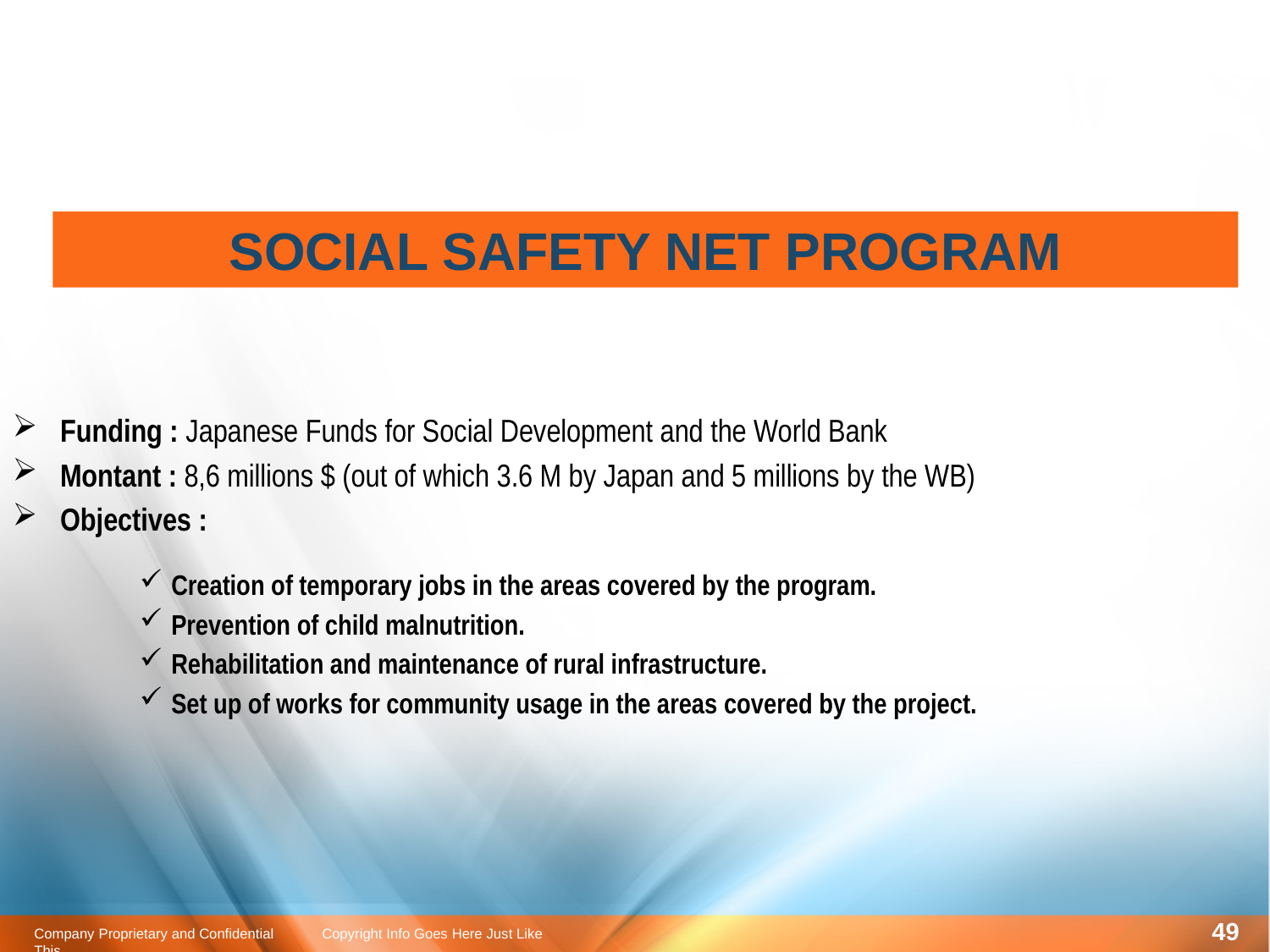

SOCIAL SAFETY NET PROGRAM

Funding : Japanese Funds for Social Development and the World Bank
Montant : 8,6 millions $ (out of which 3.6 M by Japan and 5 millions by the WB)
Objectives :

Creation of temporary jobs in the areas covered by the program.
Prevention of child malnutrition.
Rehabilitation and maintenance of rural infrastructure.
Set up of works for community usage in the areas covered by the project.